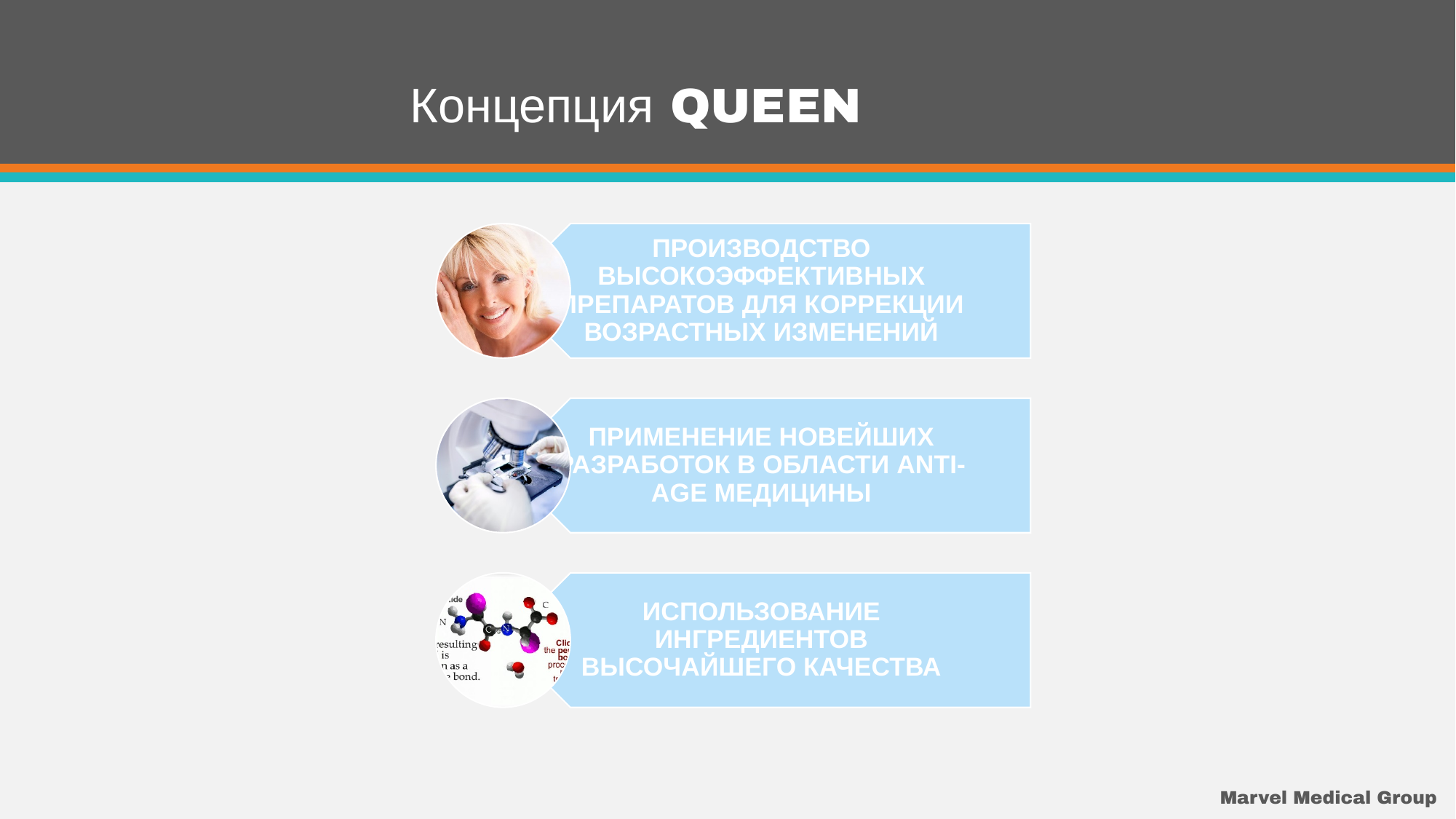

# Концепция QUEEN
ПРОИЗВОДСТВО ВЫСОКОЭФФЕКТИВНЫХ ПРЕПАРАТОВ ДЛЯ КОРРЕКЦИИ ВОЗРАСТНЫХ ИЗМЕНЕНИЙ
Применение новейших разработок в области anti-age медицины
Использование ингредиентов высочайшего качества
Marvel Medical Group